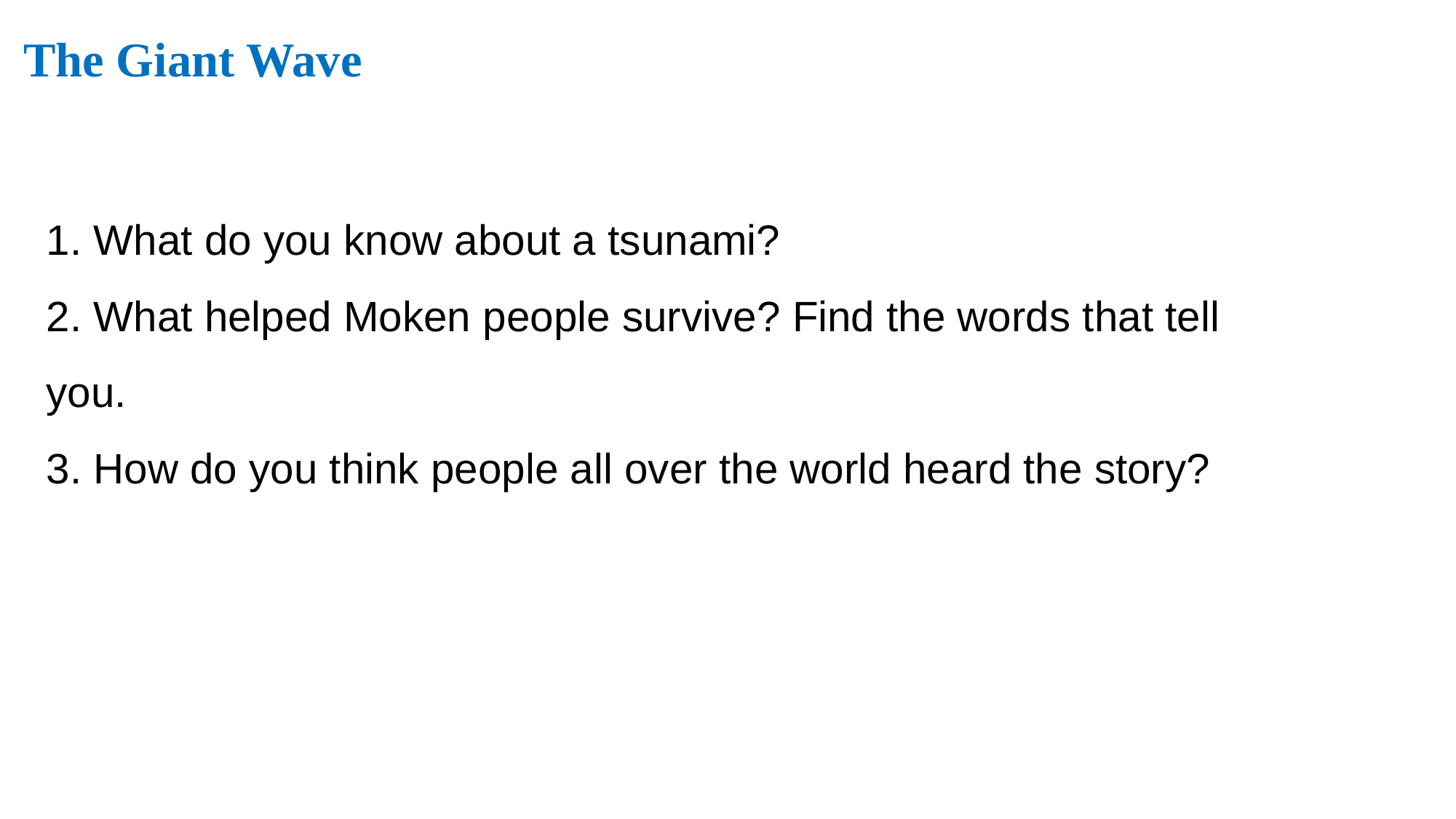

The Giant Wave
1. What do you know about a tsunami?
2. What helped Moken people survive? Find the words that tell you.
3. How do you think people all over the world heard the story?